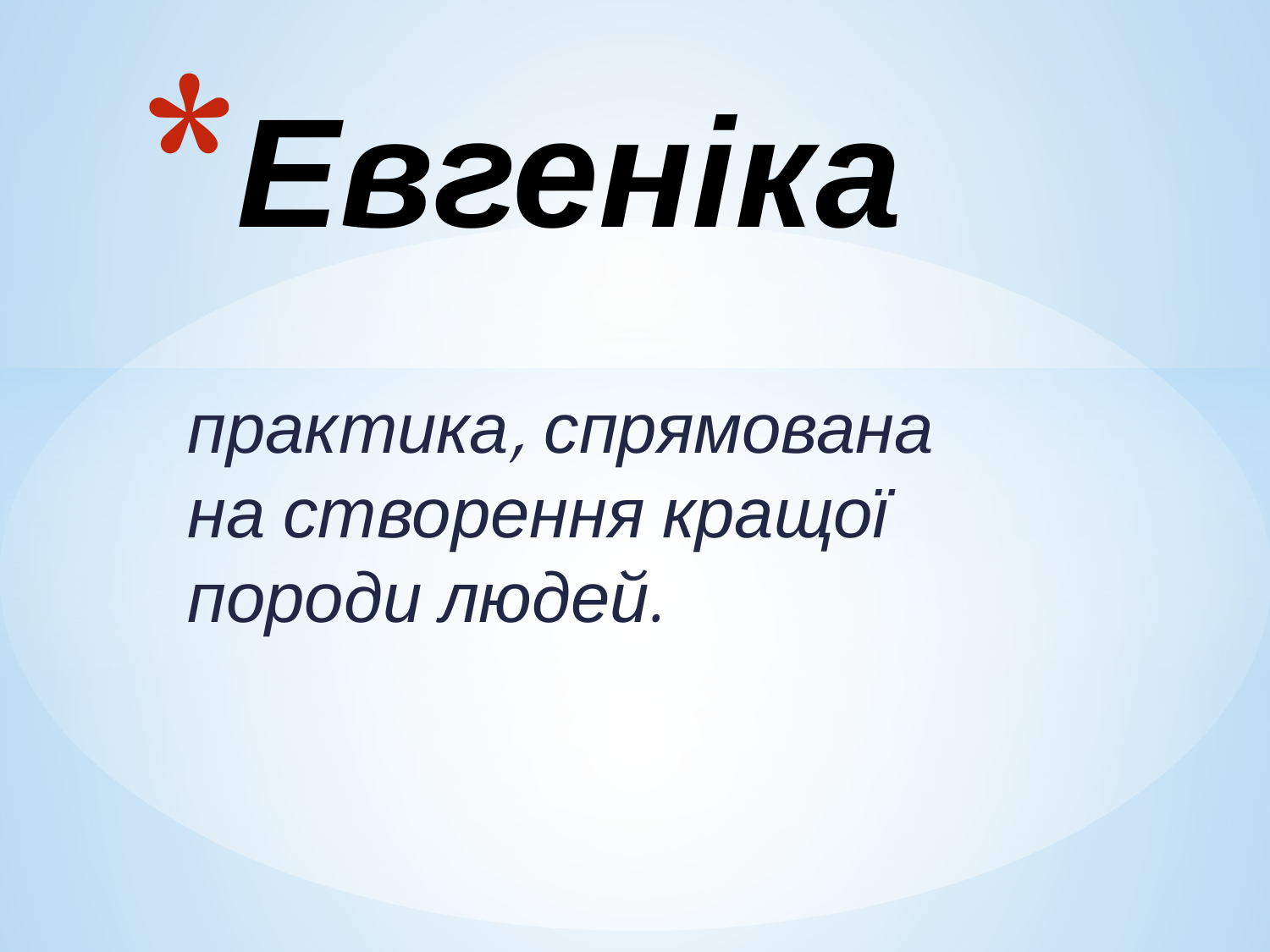

# Евгеніка
практика, спрямована на створення кращої породи людей.